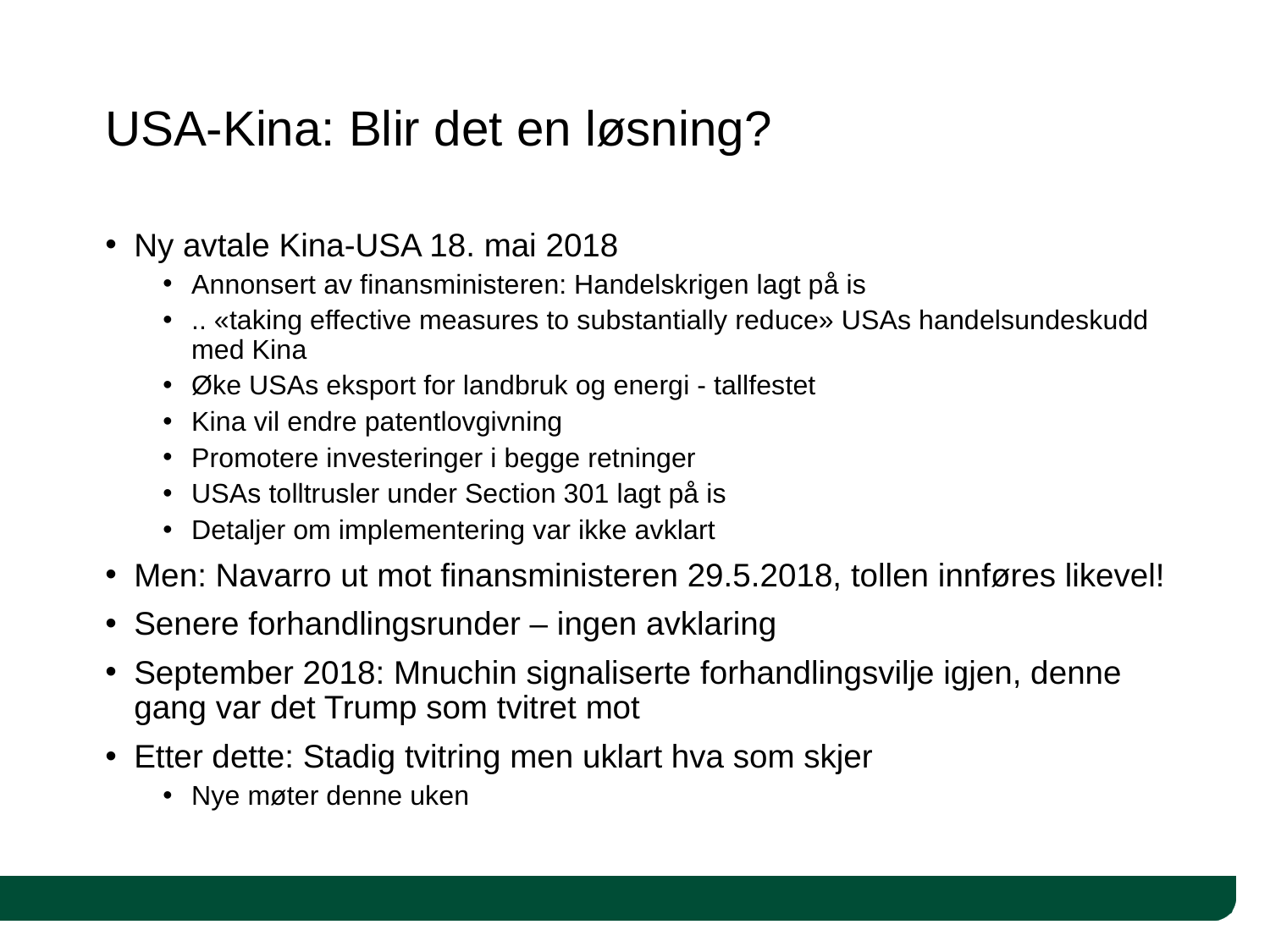

# USA-Kina: Blir det en løsning?
Ny avtale Kina-USA 18. mai 2018
Annonsert av finansministeren: Handelskrigen lagt på is
.. «taking effective measures to substantially reduce» USAs handelsundeskudd med Kina
Øke USAs eksport for landbruk og energi - tallfestet
Kina vil endre patentlovgivning
Promotere investeringer i begge retninger
USAs tolltrusler under Section 301 lagt på is
Detaljer om implementering var ikke avklart
Men: Navarro ut mot finansministeren 29.5.2018, tollen innføres likevel!
Senere forhandlingsrunder – ingen avklaring
September 2018: Mnuchin signaliserte forhandlingsvilje igjen, denne gang var det Trump som tvitret mot
Etter dette: Stadig tvitring men uklart hva som skjer
Nye møter denne uken